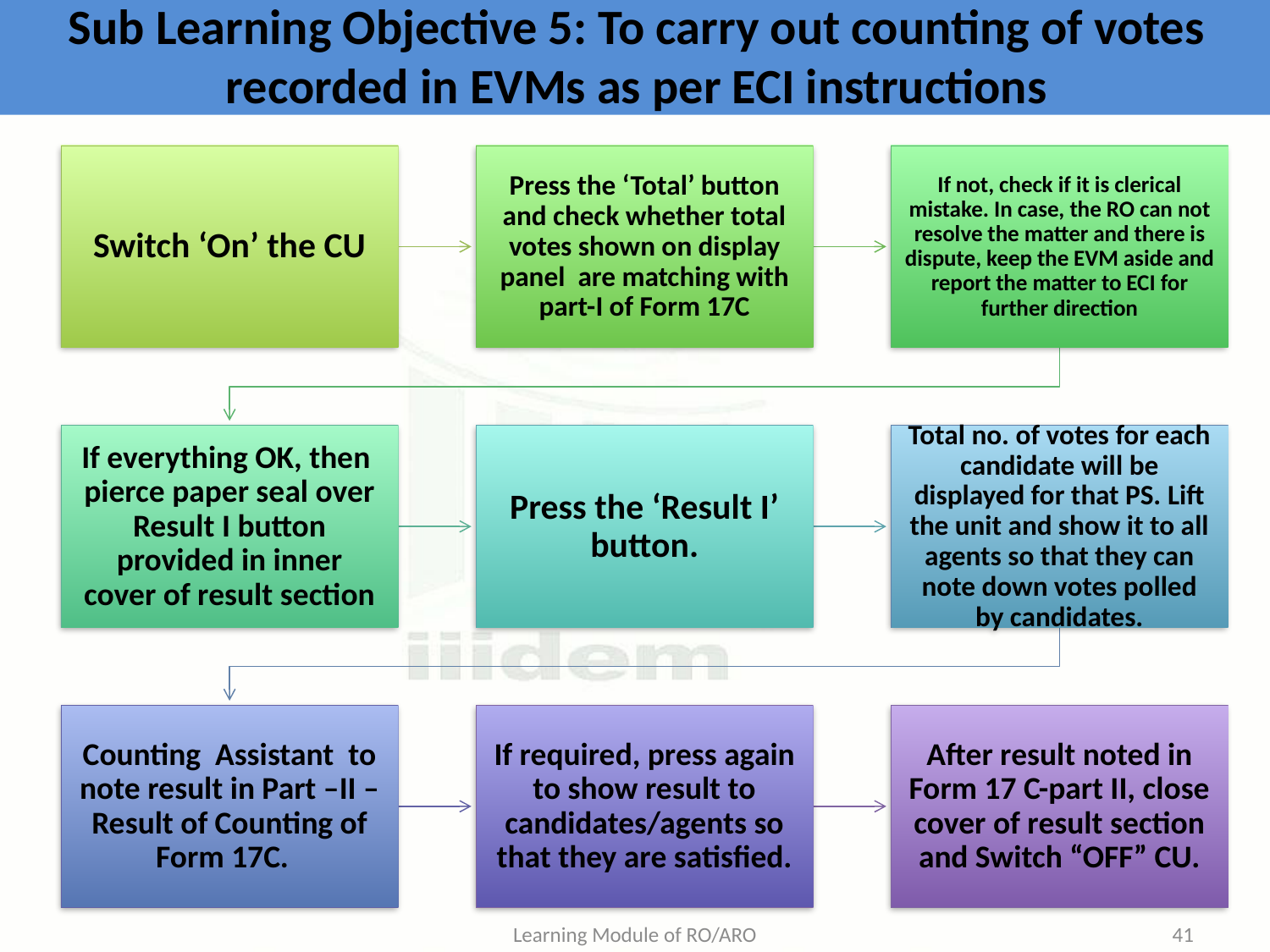

# Sub Learning Objective 5: To carry out counting of votes recorded in EVMs as per ECI instructions

Switch ‘On’ the CU

Press the ‘Total’ button and check whether total votes shown on display panel  are matching with part-I of Form 17C

If not, check if it is clerical mistake. In case, the RO can not resolve the matter and there is dispute, keep the EVM aside and report the matter to ECI for further direction

If everything OK, then  pierce paper seal over Result I button provided in inner cover of result section

Press the ‘Result I’ button.

Total no. of votes for each candidate will be displayed for that PS. Lift the unit and show it to all agents so that they can note down votes polled by candidates.

Counting  Assistant  to note result in Part –II – Result of Counting of Form 17C.

If required, press again to show result to candidates/agents so that they are satisfied.
After result noted in Form 17 C-part II, close cover of result section and Switch “OFF” CU.
Learning Module of RO/ARO
41